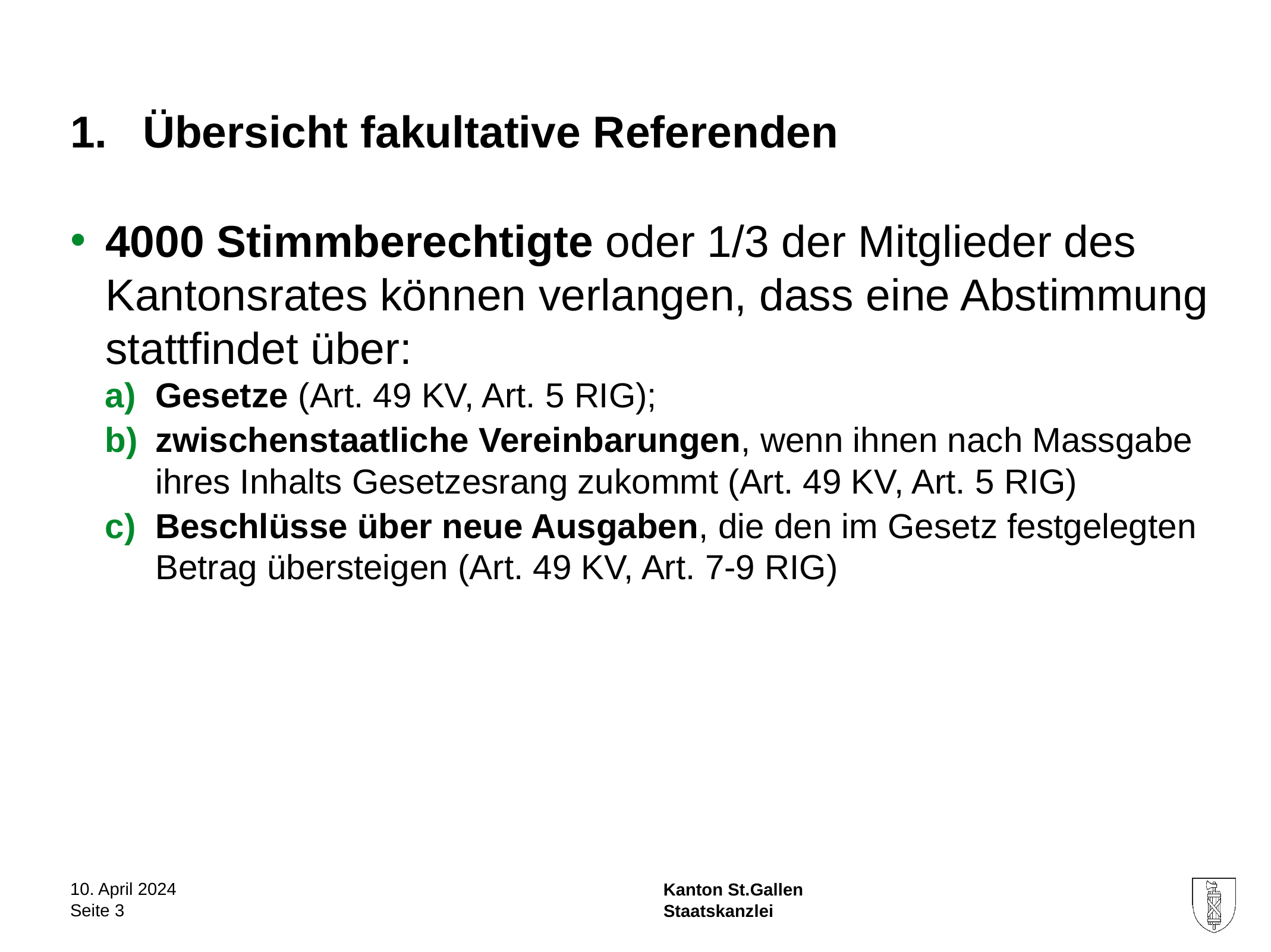

# Übersicht fakultative Referenden
4000 Stimmberechtigte oder 1/3 der Mitglieder des Kantonsrates können verlangen, dass eine Abstimmung stattfindet über:
Gesetze (Art. 49 KV, Art. 5 RIG);
zwischenstaatliche Vereinbarungen, wenn ihnen nach Massgabe ihres Inhalts Gesetzesrang zukommt (Art. 49 KV, Art. 5 RIG)
Beschlüsse über neue Ausgaben, die den im Gesetz festgelegten Betrag übersteigen (Art. 49 KV, Art. 7-9 RIG)

10. April 2024